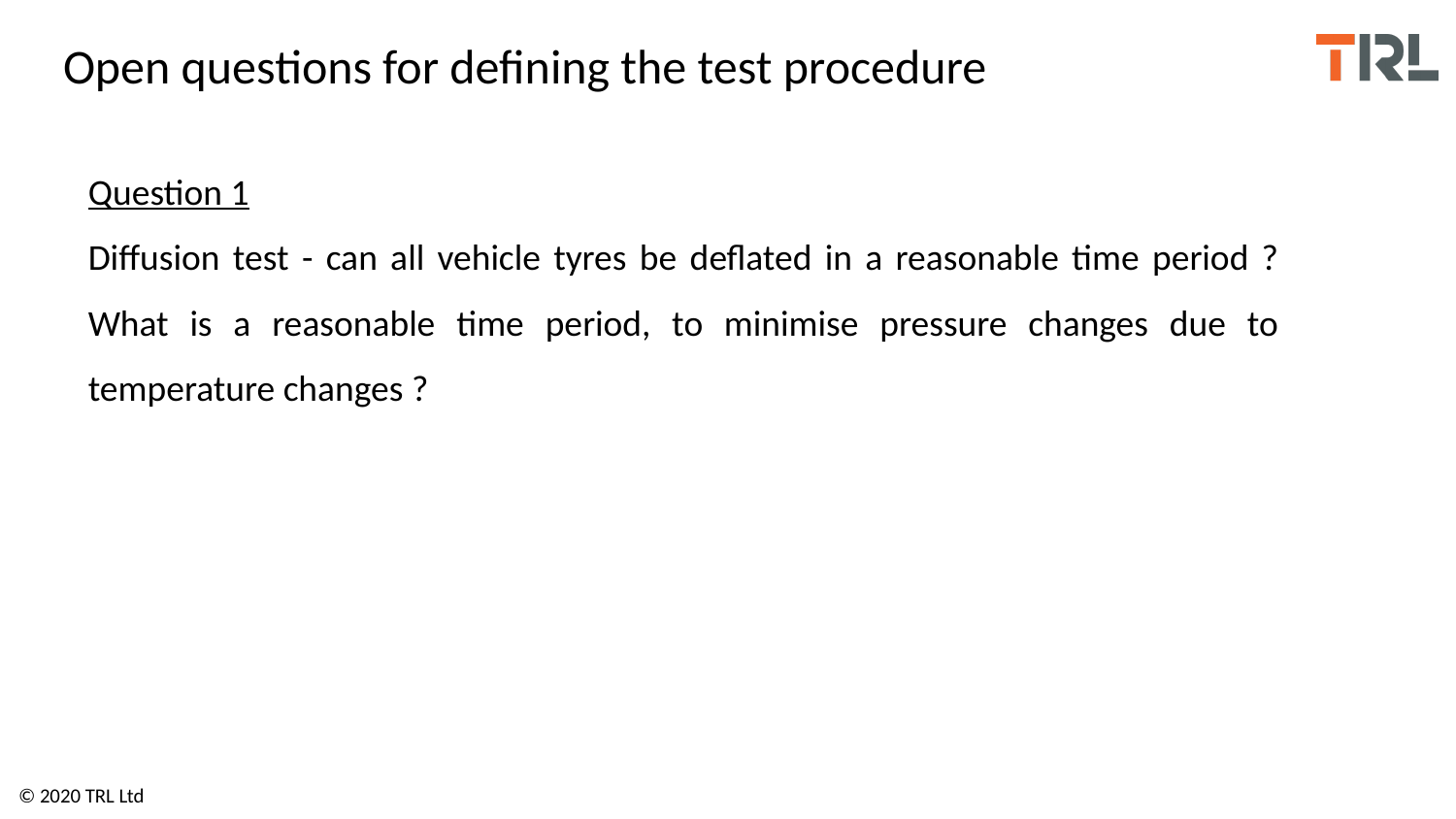

# Open questions for defining the test procedure
Question 1
Diffusion test - can all vehicle tyres be deflated in a reasonable time period ? What is a reasonable time period, to minimise pressure changes due to temperature changes ?